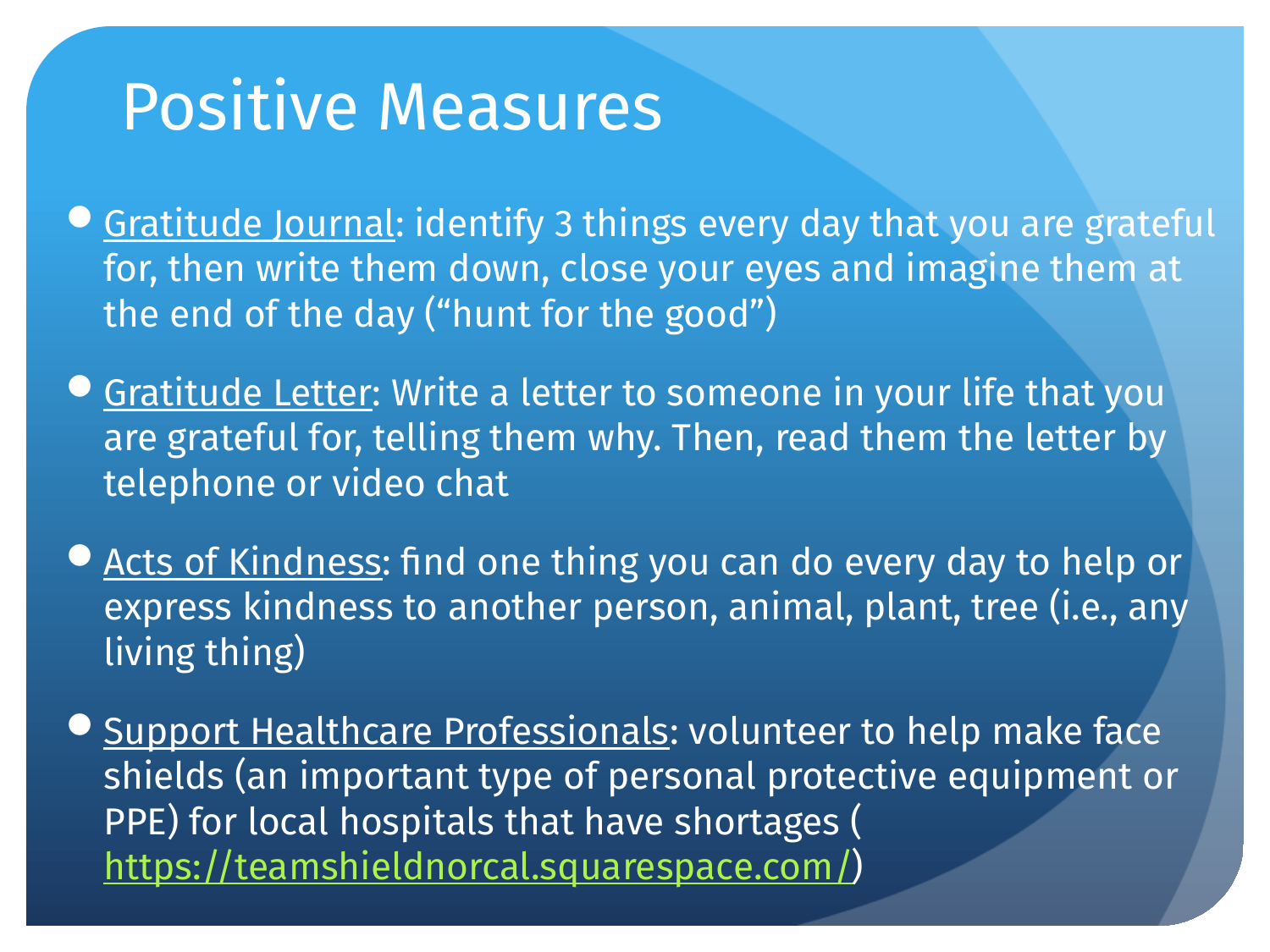

# Positive Measures
Gratitude Journal: identify 3 things every day that you are grateful for, then write them down, close your eyes and imagine them at the end of the day (“hunt for the good”)
Gratitude Letter: Write a letter to someone in your life that you are grateful for, telling them why. Then, read them the letter by telephone or video chat
Acts of Kindness: find one thing you can do every day to help or express kindness to another person, animal, plant, tree (i.e., any living thing)
Support Healthcare Professionals: volunteer to help make face shields (an important type of personal protective equipment or PPE) for local hospitals that have shortages (https://teamshieldnorcal.squarespace.com/)